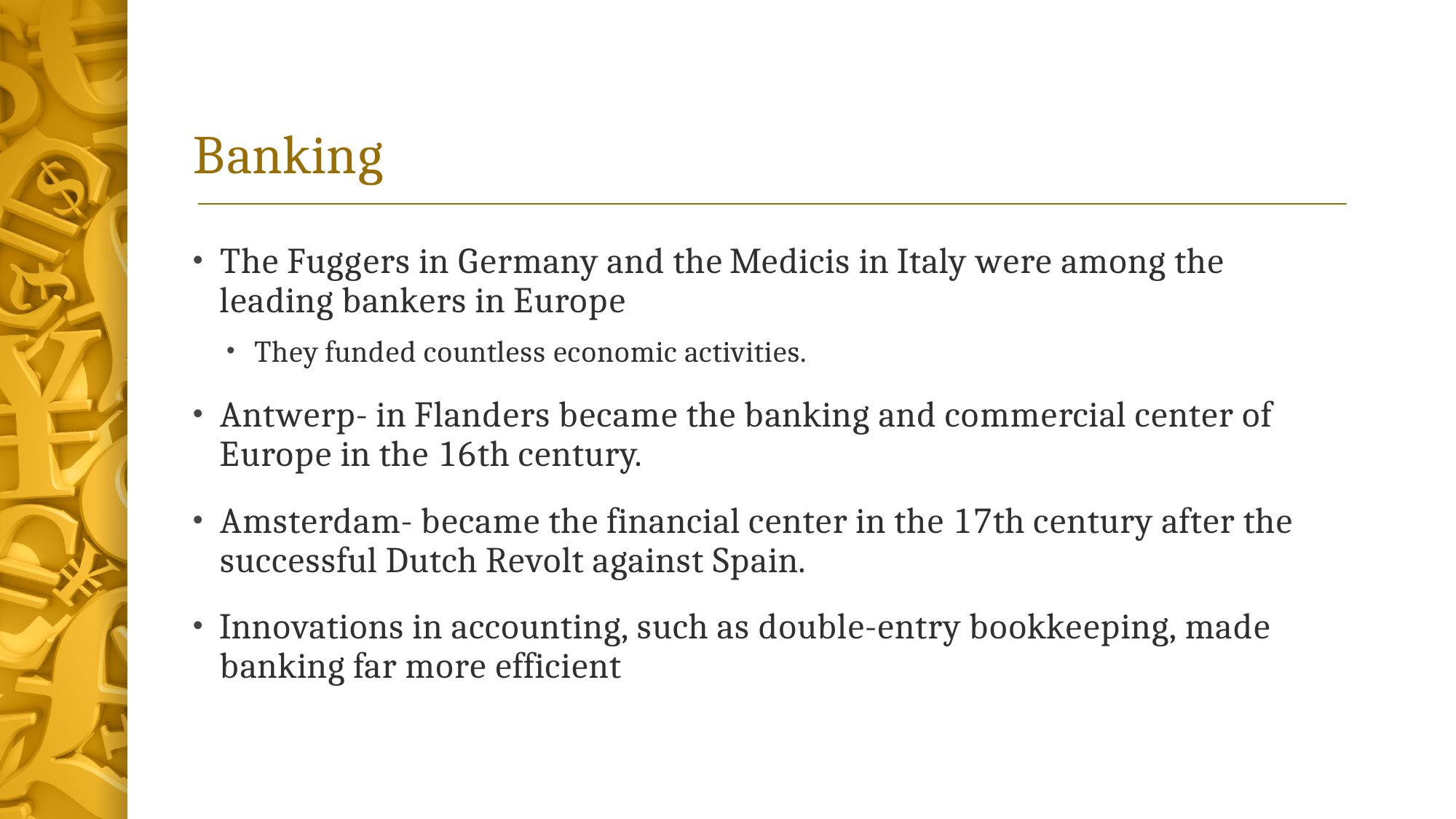

# Banking
The Fuggers in Germany and the Medicis in Italy were among the leading bankers in Europe
They funded countless economic activities.
Antwerp- in Flanders became the banking and commercial center of Europe in the 16th century.
Amsterdam- became the financial center in the 17th century after the successful Dutch Revolt against Spain.
Innovations in accounting, such as double-entry bookkeeping, made banking far more efficient